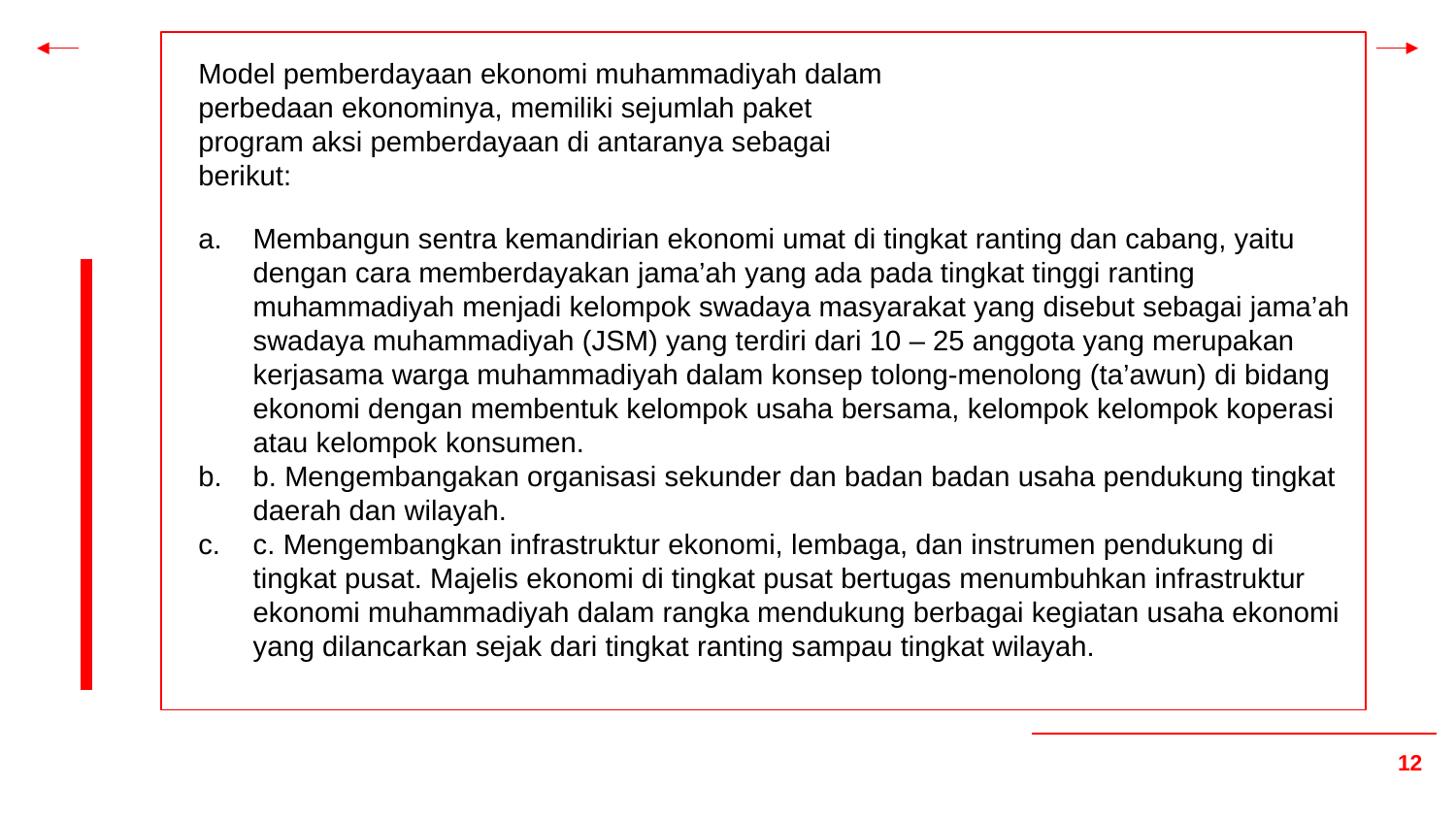

Model pemberdayaan ekonomi muhammadiyah dalam perbedaan ekonominya, memiliki sejumlah paket program aksi pemberdayaan di antaranya sebagai berikut:
Membangun sentra kemandirian ekonomi umat di tingkat ranting dan cabang, yaitu dengan cara memberdayakan jama’ah yang ada pada tingkat tinggi ranting muhammadiyah menjadi kelompok swadaya masyarakat yang disebut sebagai jama’ah swadaya muhammadiyah (JSM) yang terdiri dari 10 – 25 anggota yang merupakan kerjasama warga muhammadiyah dalam konsep tolong-menolong (ta’awun) di bidang ekonomi dengan membentuk kelompok usaha bersama, kelompok kelompok koperasi atau kelompok konsumen.
b. Mengembangakan organisasi sekunder dan badan badan usaha pendukung tingkat daerah dan wilayah.
c. Mengembangkan infrastruktur ekonomi, lembaga, dan instrumen pendukung di tingkat pusat. Majelis ekonomi di tingkat pusat bertugas menumbuhkan infrastruktur ekonomi muhammadiyah dalam rangka mendukung berbagai kegiatan usaha ekonomi yang dilancarkan sejak dari tingkat ranting sampau tingkat wilayah.